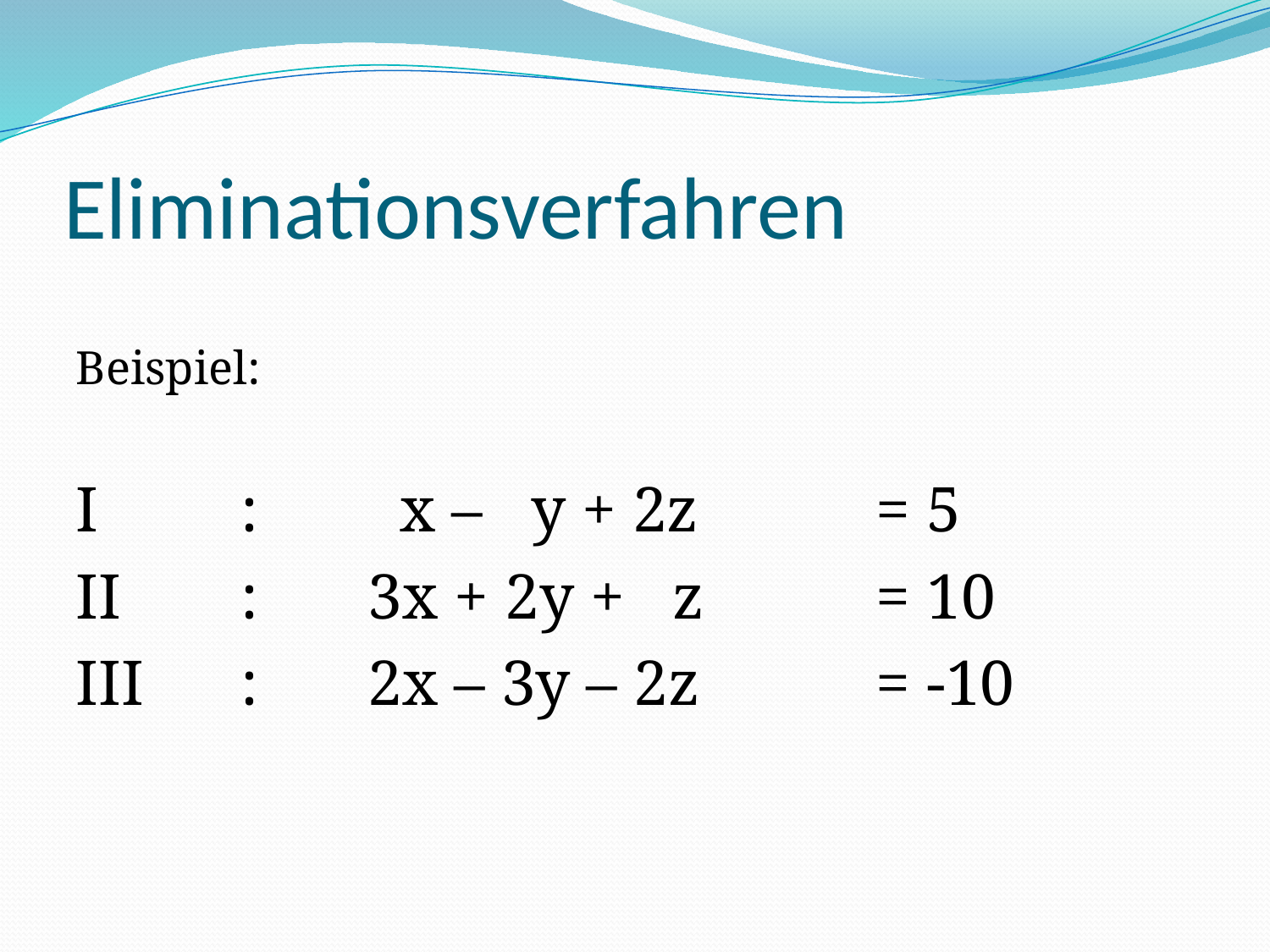

# Eliminationsverfahren

Beispiel:

I		:	  x –   y + 2z		= 5
II 	:	3x + 2y +   z		= 10
III	:	2x – 3y – 2z		= -10